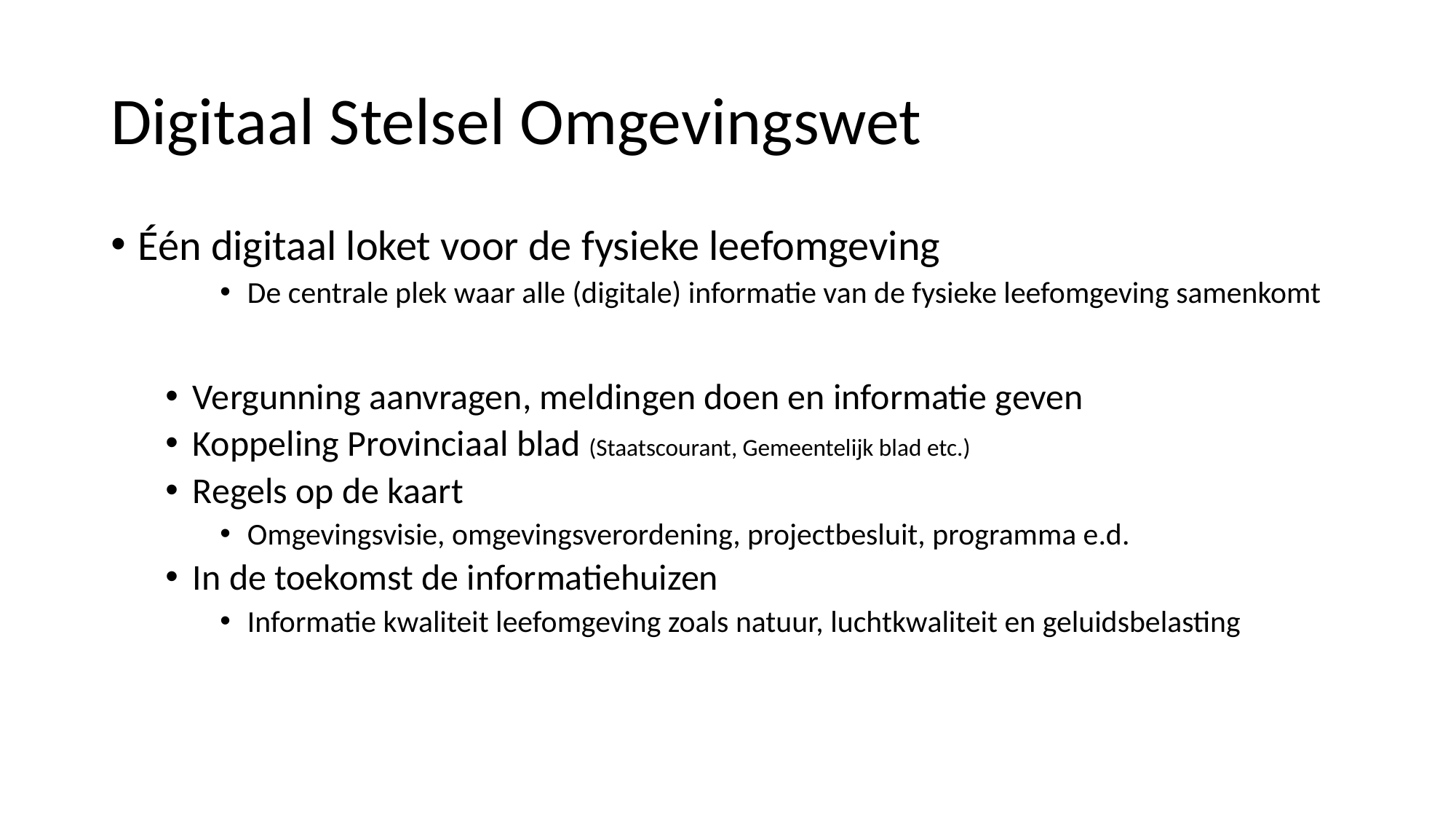

# Digitaal Stelsel Omgevingswet
Één digitaal loket voor de fysieke leefomgeving
De centrale plek waar alle (digitale) informatie van de fysieke leefomgeving samenkomt

Vergunning aanvragen, meldingen doen en informatie geven
Koppeling Provinciaal blad (Staatscourant, Gemeentelijk blad etc.)
Regels op de kaart
Omgevingsvisie, omgevingsverordening, projectbesluit, programma e.d.
In de toekomst de informatiehuizen
Informatie kwaliteit leefomgeving zoals natuur, luchtkwaliteit en geluidsbelasting